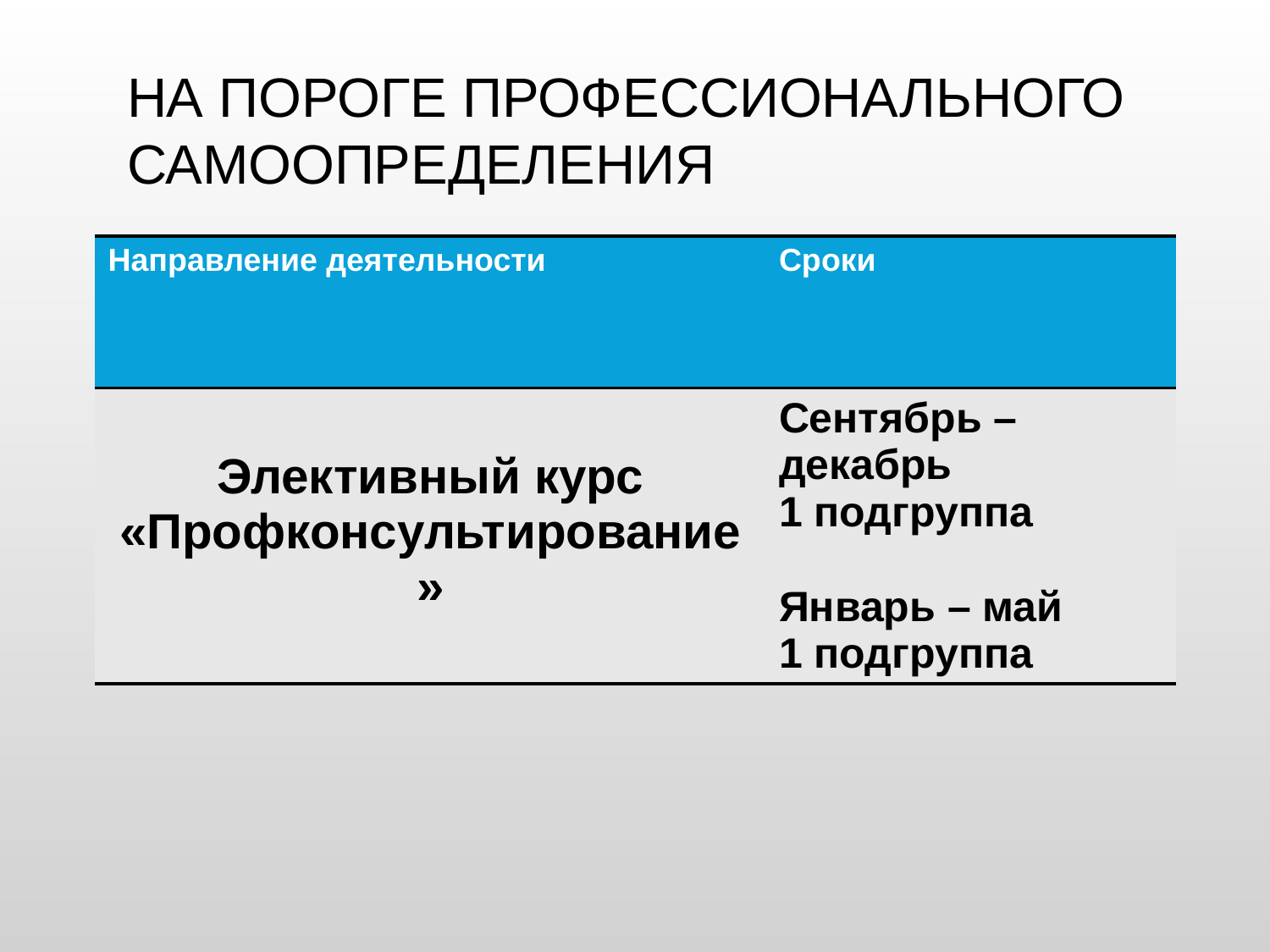

# На пороге профессионального самоопределения
| Направление деятельности | Сроки |
| --- | --- |
| Элективный курс «Профконсультирование» | Сентябрь –декабрь 1 подгруппа Январь – май 1 подгруппа |